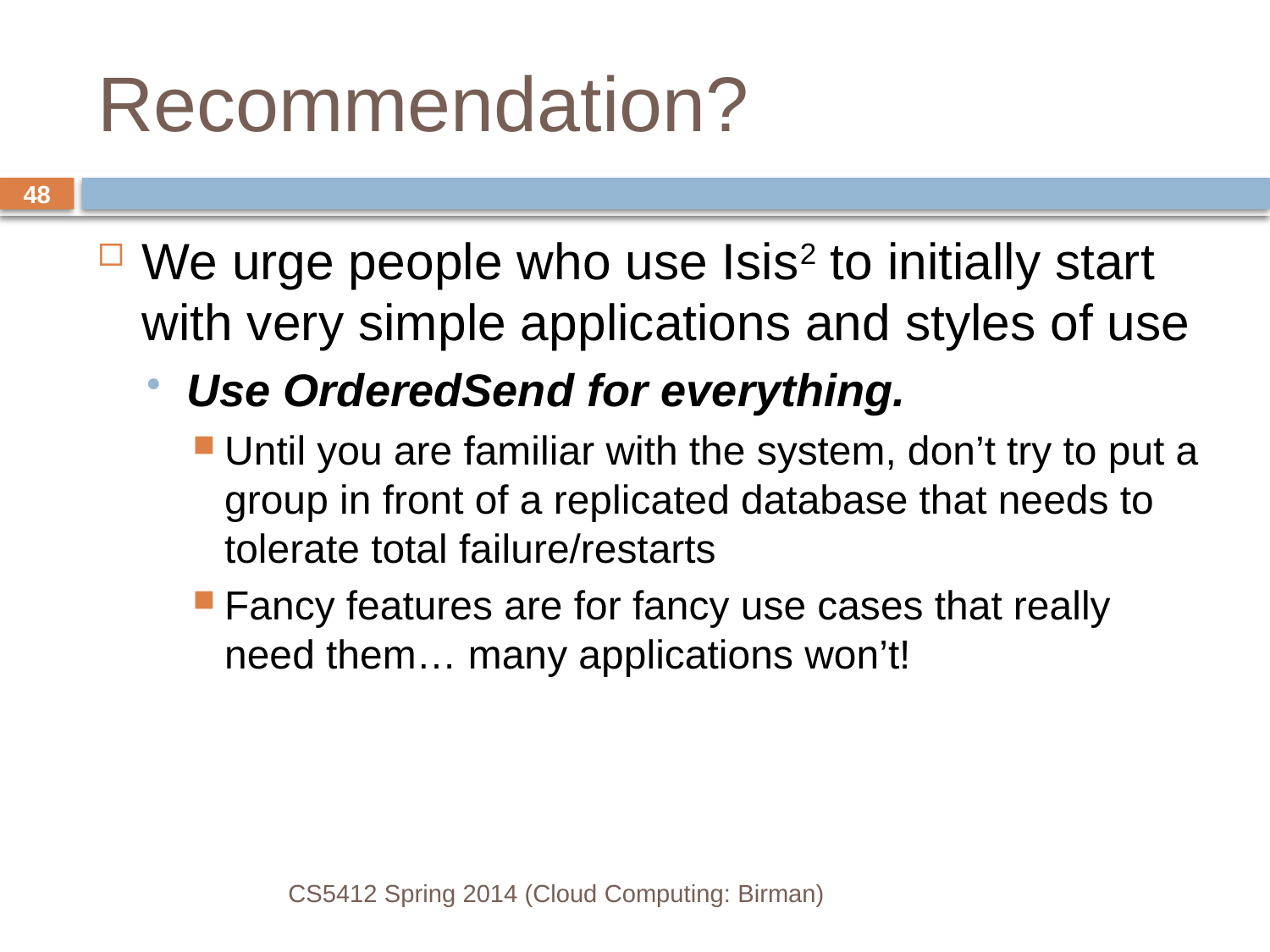

# Recommendation?
48
We urge people who use Isis2 to initially start with very simple applications and styles of use
Use OrderedSend for everything.
Until you are familiar with the system, don’t try to put a group in front of a replicated database that needs to tolerate total failure/restarts
Fancy features are for fancy use cases that really need them… many applications won’t!
CS5412 Spring 2014 (Cloud Computing: Birman)